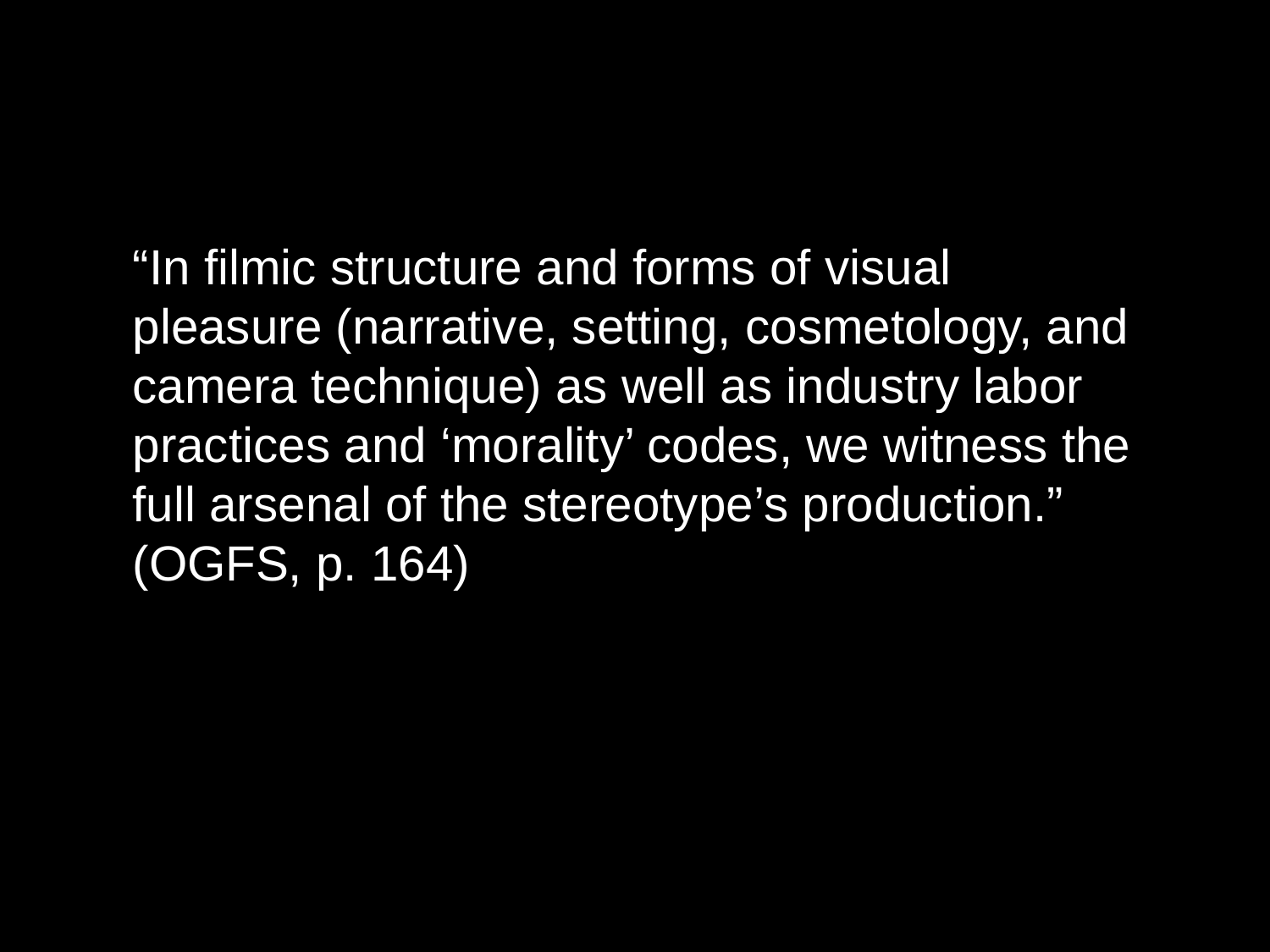

“In filmic structure and forms of visual pleasure (narrative, setting, cosmetology, and camera technique) as well as industry labor practices and ‘morality’ codes, we witness the full arsenal of the stereotype’s production.” (OGFS, p. 164)